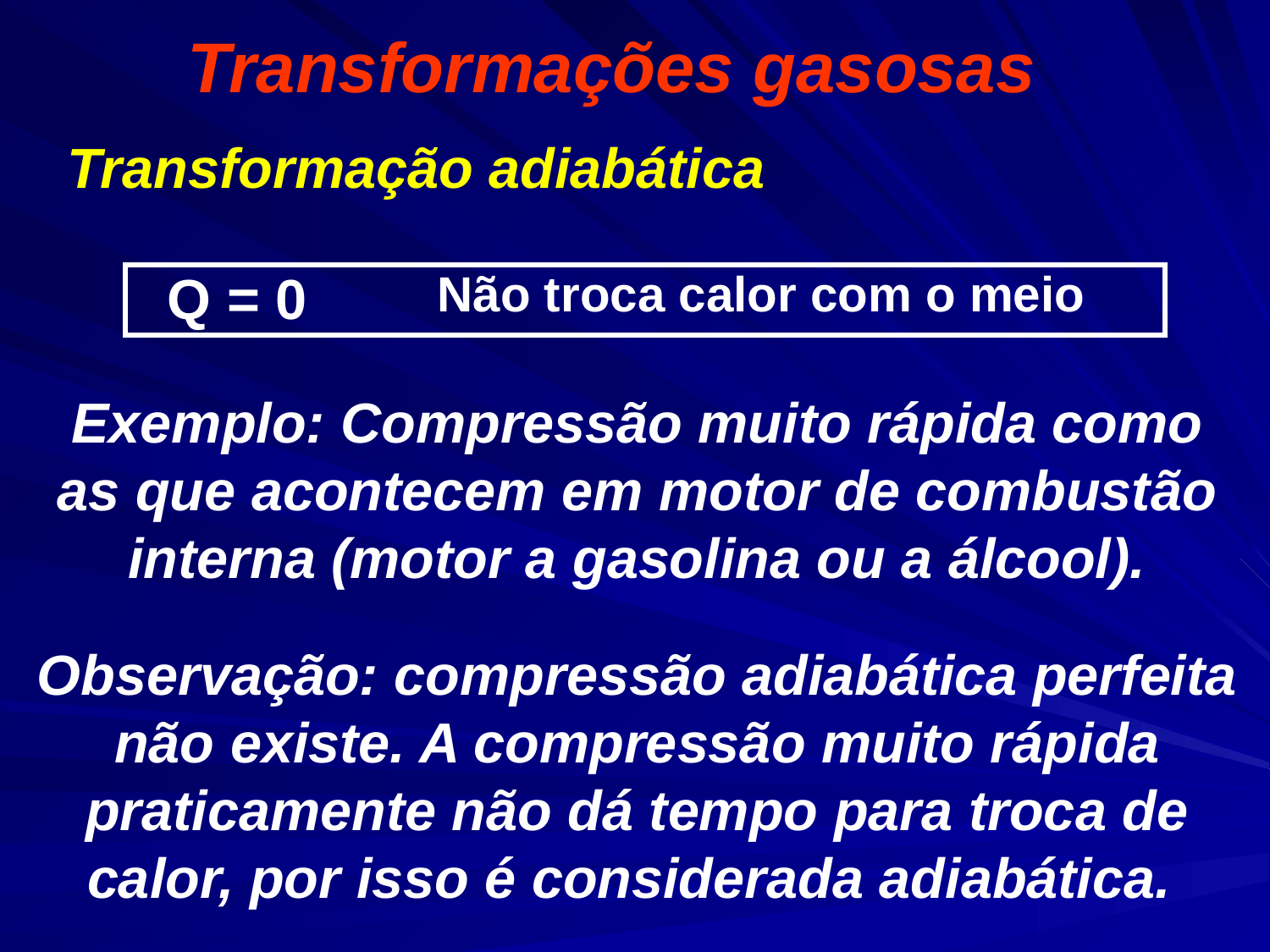

Transformações gasosas
Transformação adiabática
Não troca calor com o meio
Q = 0

Exemplo: Compressão muito rápida como as que acontecem em motor de combustão interna (motor a gasolina ou a álcool).
Observação: compressão adiabática perfeita não existe. A compressão muito rápida praticamente não dá tempo para troca de calor, por isso é considerada adiabática.